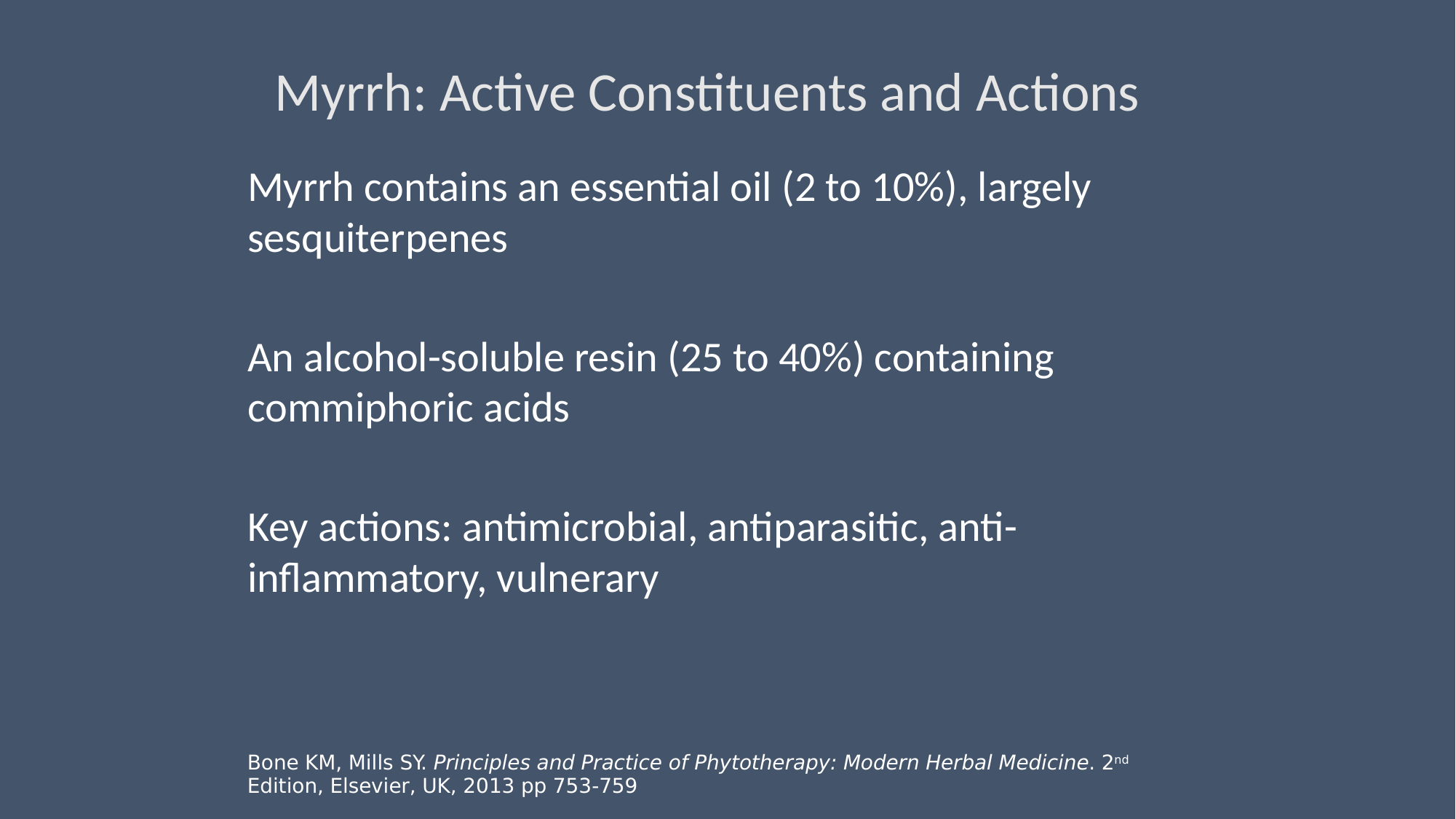

# Myrrh: Active Constituents and Actions
Myrrh contains an essential oil (2 to 10%), largely sesquiterpenes

An alcohol-soluble resin (25 to 40%) containing commiphoric acids

Key actions: antimicrobial, antiparasitic, anti-inflammatory, vulnerary
Bone KM, Mills SY. Principles and Practice of Phytotherapy: Modern Herbal Medicine. 2nd Edition, Elsevier, UK, 2013 pp 753-759